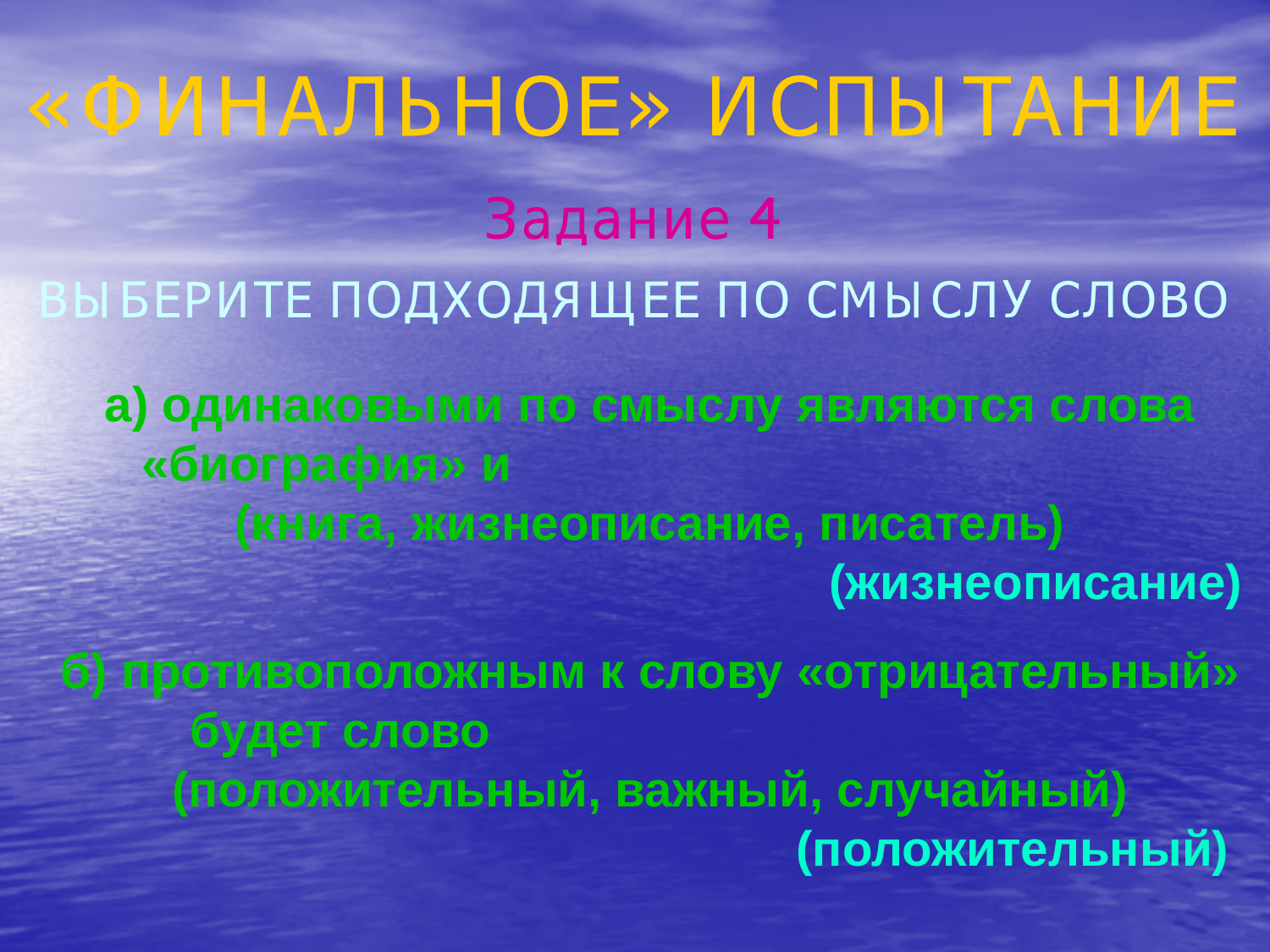

# «ФИНАЛЬНОЕ» ИСПЫТАНИЕ
Задание 4
ВЫБЕРИТЕ ПОДХОДЯЩЕЕ ПО СМЫСЛУ СЛОВО
а) одинаковыми по смыслу являются слова «биография» и                                                (книга, жизнеописание, писатель)
(жизнеописание)

б) противоположным к слову «отрицательный» будет слово                                              (положительный, важный, случайный)
(положительный)